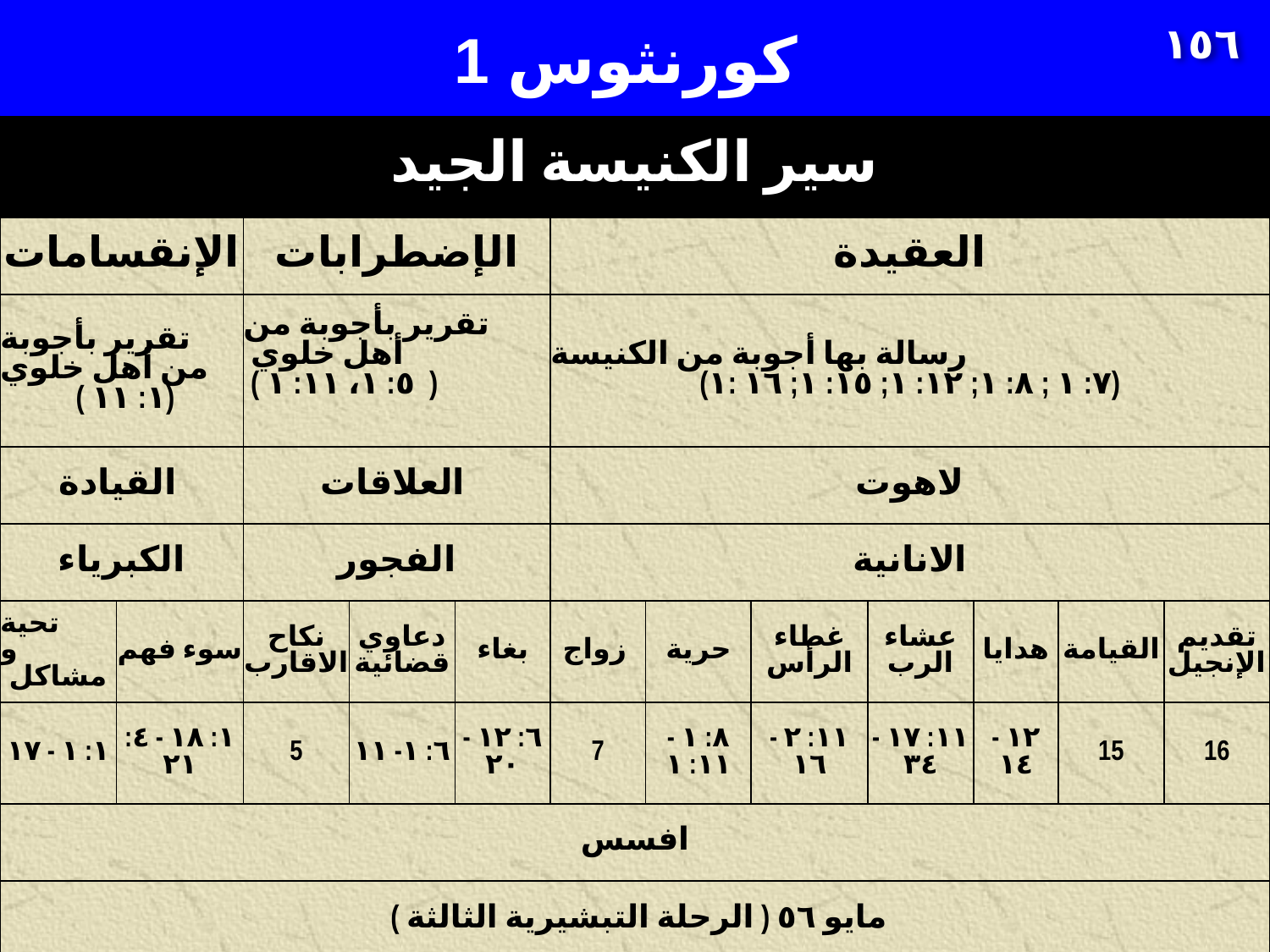

1 كورنثوس
١٥٦
| سير الكنيسة الجيد |  |  |  |  |  |  |  |  |  |  |  |
| --- | --- | --- | --- | --- | --- | --- | --- | --- | --- | --- | --- |
| الإنقسامات |  | الإضطرابات |  |  | العقيدة |  |  |  |  |  |  |
| تقرير بأجوبة من أهل خلوي ( ١: ١١) |  | تقرير بأجوبة من أهل خلوي ( ٥: ١، ١١: ١ ) |  |  | رسالة بها أجوبة من الكنيسة (٧: ١ ; ٨: ١; ١٢: ١; ١٥: ١; ١٦ :١) |  |  |  |  |  |  |
| القيادة |  | العلاقات |  |  | لاهوت |  |  |  |  |  |  |
| الكبرياء |  | الفجور |  |  | الانانية |  |  |  |  |  |  |
| تحية و مشاكل | سوء فهم | نكاح الاقارب | دعاوي قضائية | بغاء | زواج | حرية | غطاء الرأس | عشاء الرب | هدايا | القيامة | تقديم الإنجيل |
| ١: ١ - ١٧ | ١: ١٨ - ٤: ٢١ | 5 | ٦: ١- ١١ | ٦: ١٢ - ٢٠ | 7 | ٨: ١ - ١١: ١ | ١١: ٢ - ١٦ | ١١: ١٧ - ٣٤ | ١٢ - ١٤ | 15 | 16 |
| افسس |  |  |  |  |  |  |  |  |  |  |  |
| مايو ٥٦ ( الرحلة التبشيرية الثالثة ) |  |  |  |  |  |  |  |  |  |  |  |